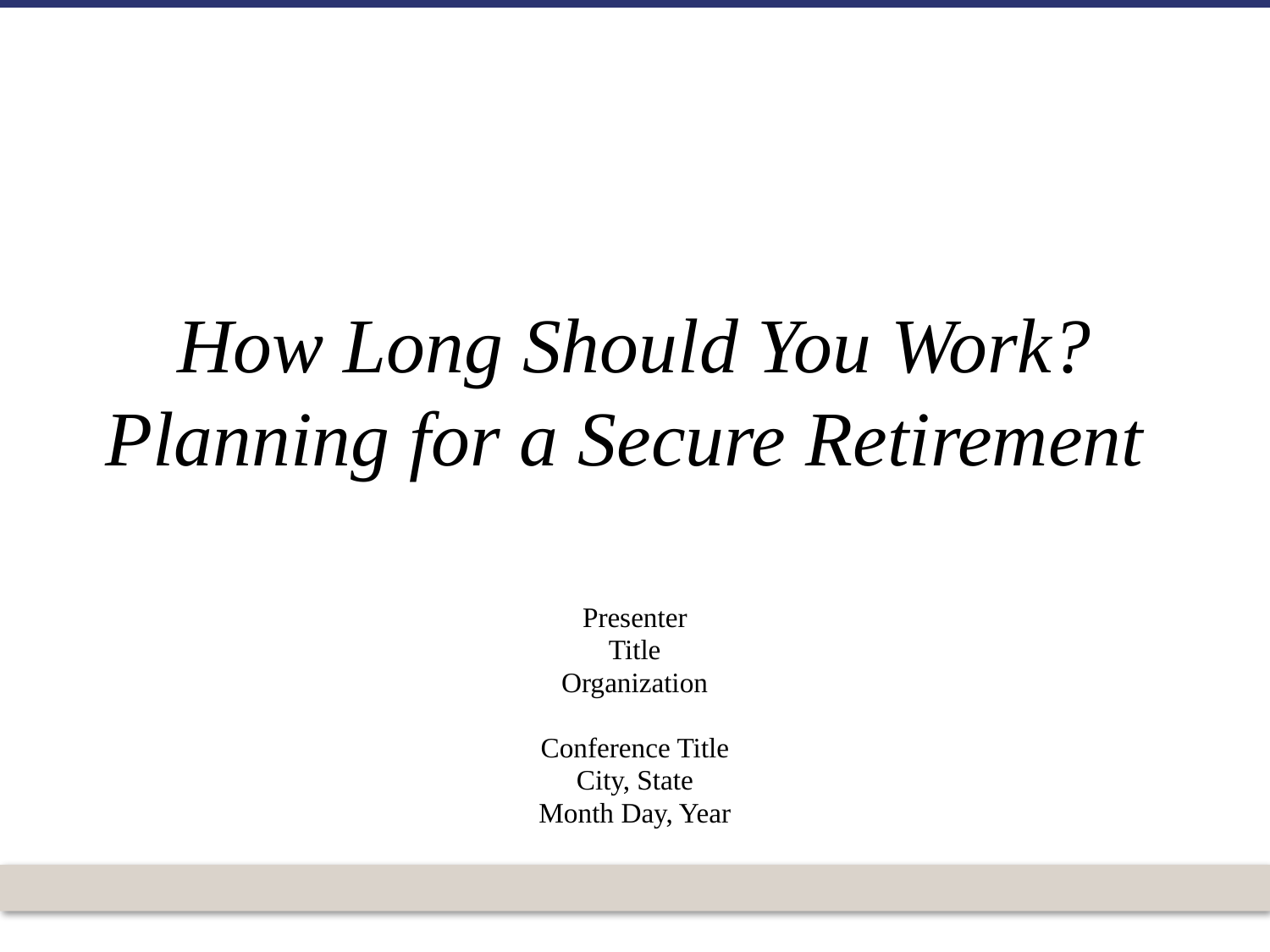

How Long Should You Work?
Planning for a Secure Retirement

Presenter
Title
Organization

Conference Title
City, State
Month Day, Year